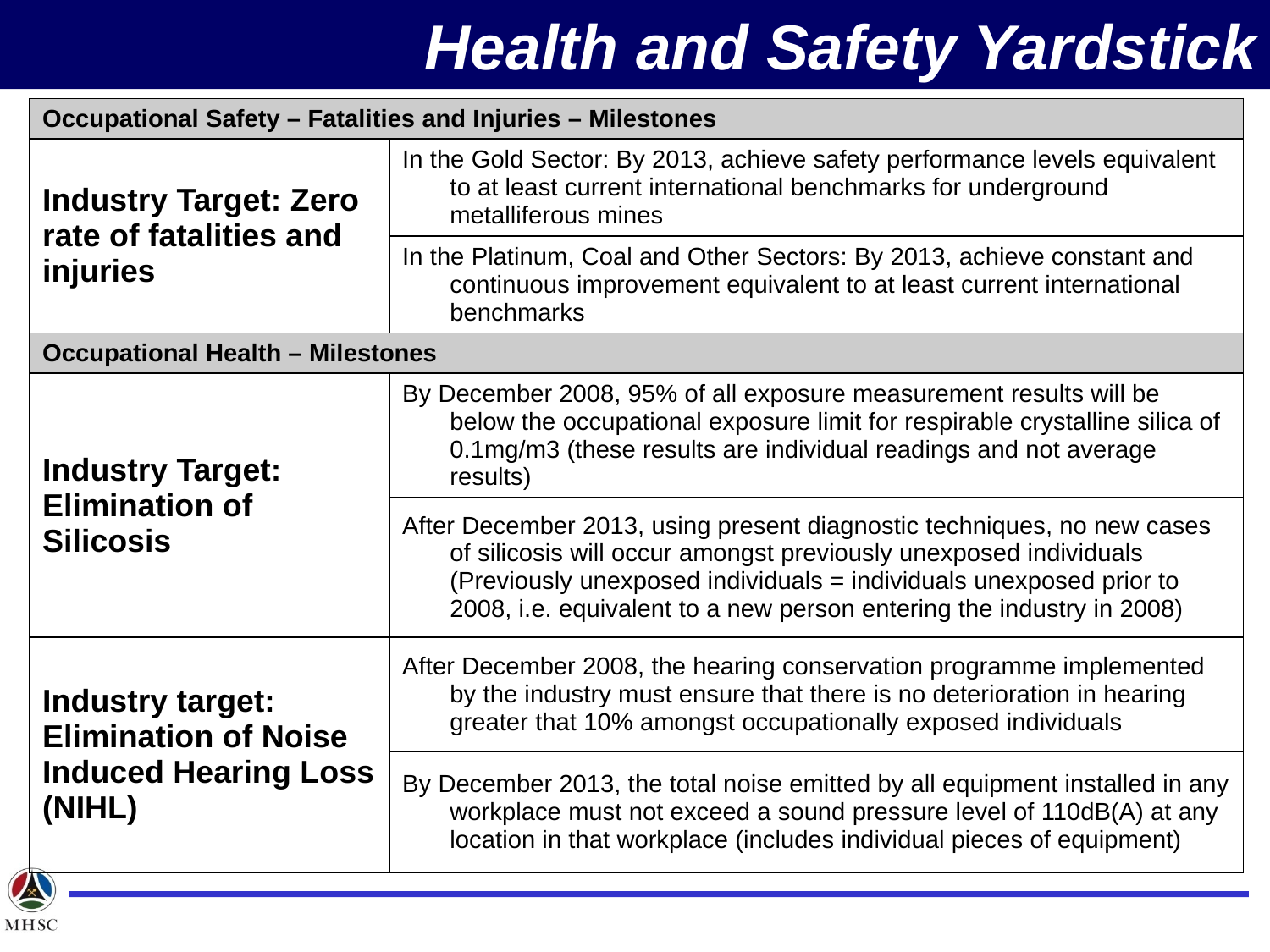

# Health and Safety Yardstick
| Occupational Safety – Fatalities and Injuries – Milestones |  |
| --- | --- |
| Industry Target: Zero rate of fatalities and injuries | In the Gold Sector: By 2013, achieve safety performance levels equivalent to at least current international benchmarks for underground metalliferous mines |
|  | In the Platinum, Coal and Other Sectors: By 2013, achieve constant and continuous improvement equivalent to at least current international benchmarks |
| Occupational Health – Milestones |  |
| Industry Target: Elimination of Silicosis | By December 2008, 95% of all exposure measurement results will be below the occupational exposure limit for respirable crystalline silica of 0.1mg/m3 (these results are individual readings and not average results) |
|  | After December 2013, using present diagnostic techniques, no new cases of silicosis will occur amongst previously unexposed individuals (Previously unexposed individuals = individuals unexposed prior to 2008, i.e. equivalent to a new person entering the industry in 2008) |
| Industry target: Elimination of Noise Induced Hearing Loss (NIHL) | After December 2008, the hearing conservation programme implemented by the industry must ensure that there is no deterioration in hearing greater that 10% amongst occupationally exposed individuals |
|  | By December 2013, the total noise emitted by all equipment installed in any workplace must not exceed a sound pressure level of 110dB(A) at any location in that workplace (includes individual pieces of equipment) |